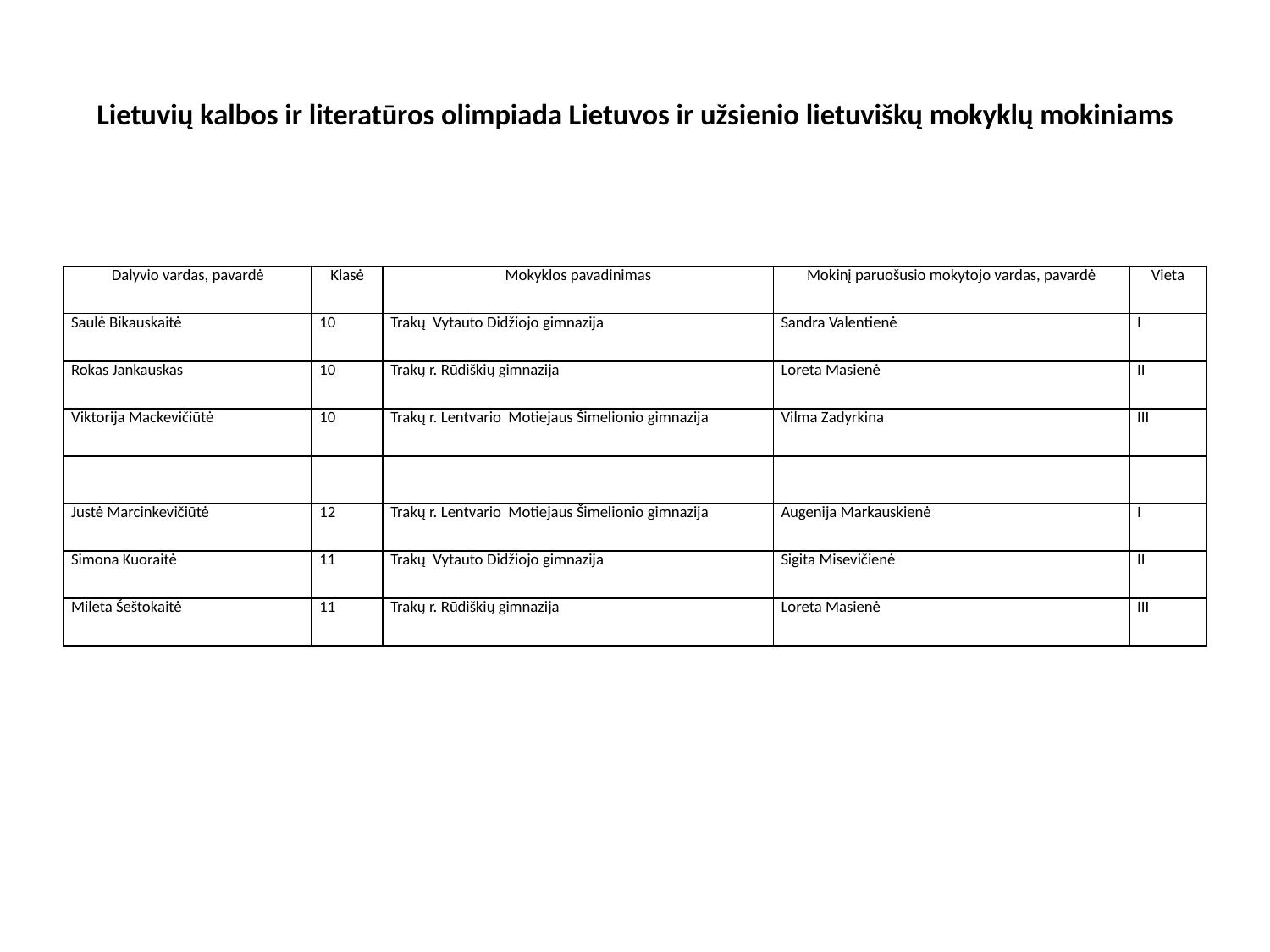

# Lietuvių kalbos ir literatūros olimpiada Lietuvos ir užsienio lietuviškų mokyklų mokiniams
| Dalyvio vardas, pavardė | Klasė | Mokyklos pavadinimas | Mokinį paruošusio mokytojo vardas, pavardė | Vieta |
| --- | --- | --- | --- | --- |
| Saulė Bikauskaitė | 10 | Trakų Vytauto Didžiojo gimnazija | Sandra Valentienė | I |
| Rokas Jankauskas | 10 | Trakų r. Rūdiškių gimnazija | Loreta Masienė | II |
| Viktorija Mackevičiūtė | 10 | Trakų r. Lentvario Motiejaus Šimelionio gimnazija | Vilma Zadyrkina | III |
|  |  |  |  |  |
| Justė Marcinkevičiūtė | 12 | Trakų r. Lentvario Motiejaus Šimelionio gimnazija | Augenija Markauskienė | I |
| Simona Kuoraitė | 11 | Trakų Vytauto Didžiojo gimnazija | Sigita Misevičienė | II |
| Mileta Šeštokaitė | 11 | Trakų r. Rūdiškių gimnazija | Loreta Masienė | III |